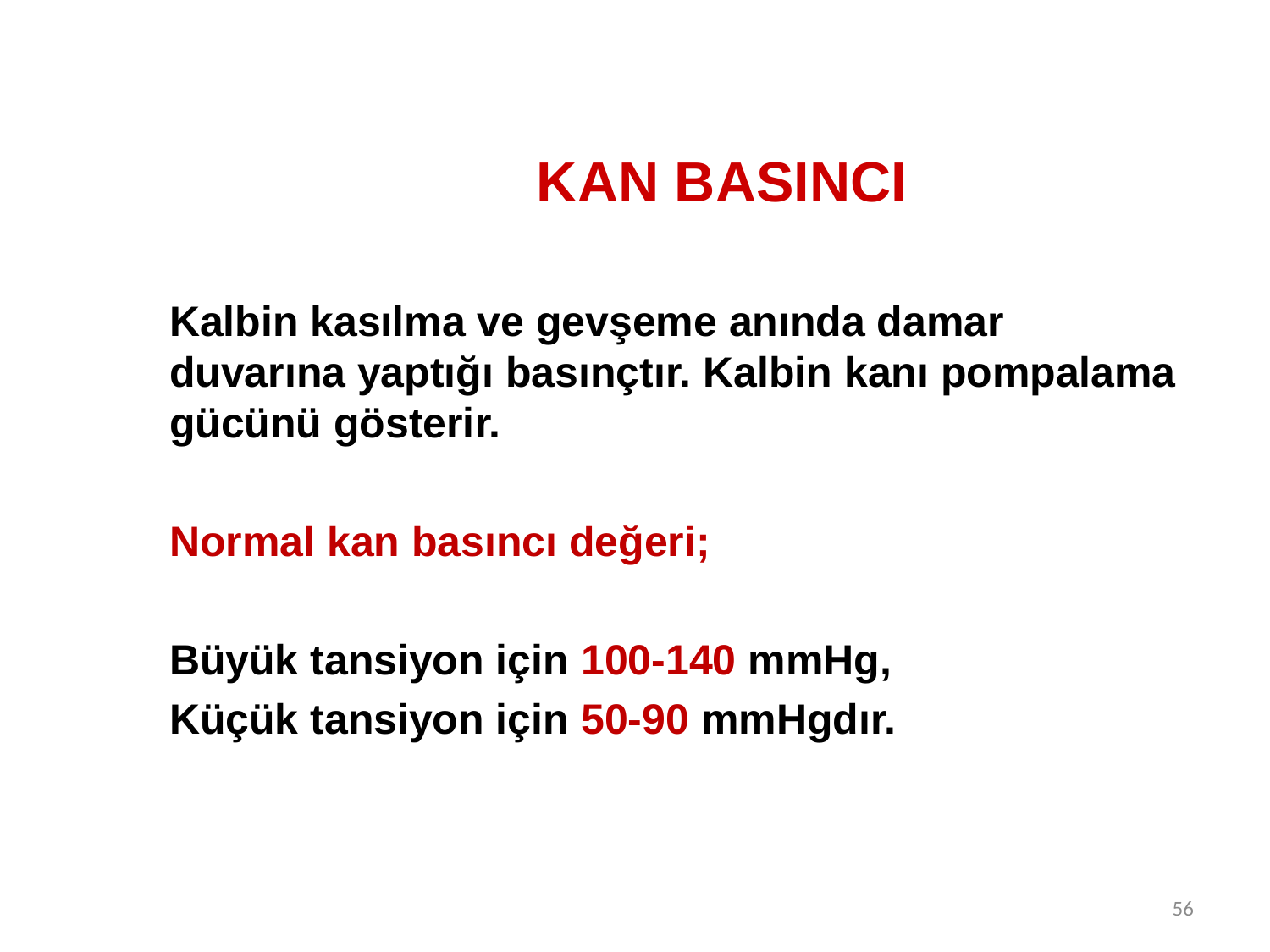

KAN BASINCI
	Kalbin kasılma ve gevşeme anında damar duvarına yaptığı basınçtır. Kalbin kanı pompalama gücünü gösterir.

	Normal kan basıncı değeri;

	Büyük tansiyon için 100-140 mmHg,
	Küçük tansiyon için 50-90 mmHgdır.
56